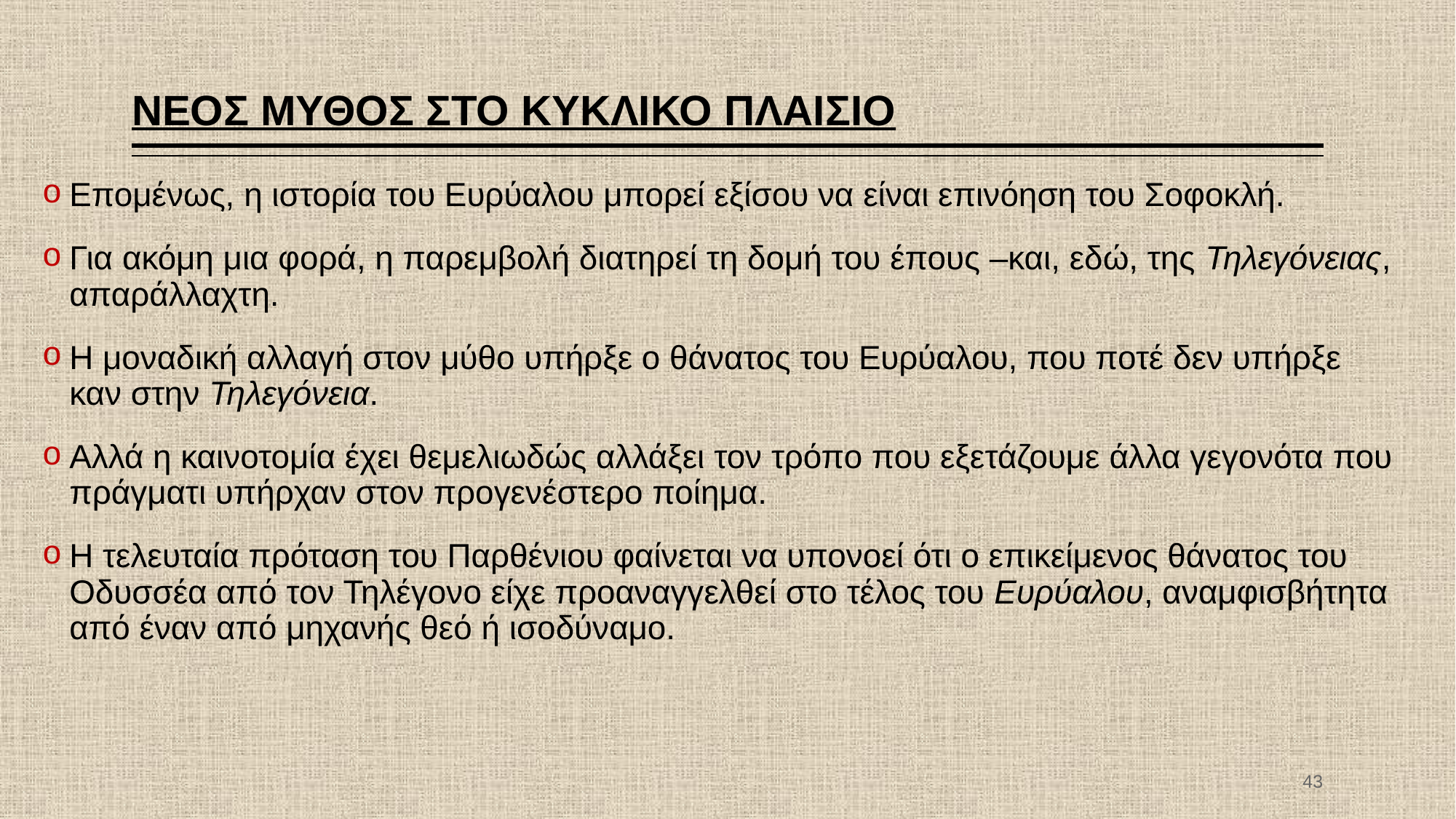

# ΝΕΟΣ ΜΥΘΟΣ ΣΤΟ ΚΥΚΛΙΚΟ ΠΛΑΙΣΙΟ
Επομένως, η ιστορία του Ευρύαλου μπορεί εξίσου να είναι επινόηση του Σοφοκλή.
Για ακόμη μια φορά, η παρεμβολή διατηρεί τη δομή του έπους –και, εδώ, της Τηλεγόνειας, απαράλλαχτη.
Η μοναδική αλλαγή στον μύθο υπήρξε ο θάνατος του Ευρύαλου, που ποτέ δεν υπήρξε καν στην Τηλεγόνεια.
Αλλά η καινοτομία έχει θεμελιωδώς αλλάξει τον τρόπο που εξετάζουμε άλλα γεγονότα που πράγματι υπήρχαν στον προγενέστερο ποίημα.
Η τελευταία πρόταση του Παρθένιου φαίνεται να υπονοεί ότι ο επικείμενος θάνατος του Οδυσσέα από τον Τηλέγονο είχε προαναγγελθεί στο τέλος του Ευρύαλου, αναμφισβήτητα από έναν από μηχανής θεό ή ισοδύναμο.
43